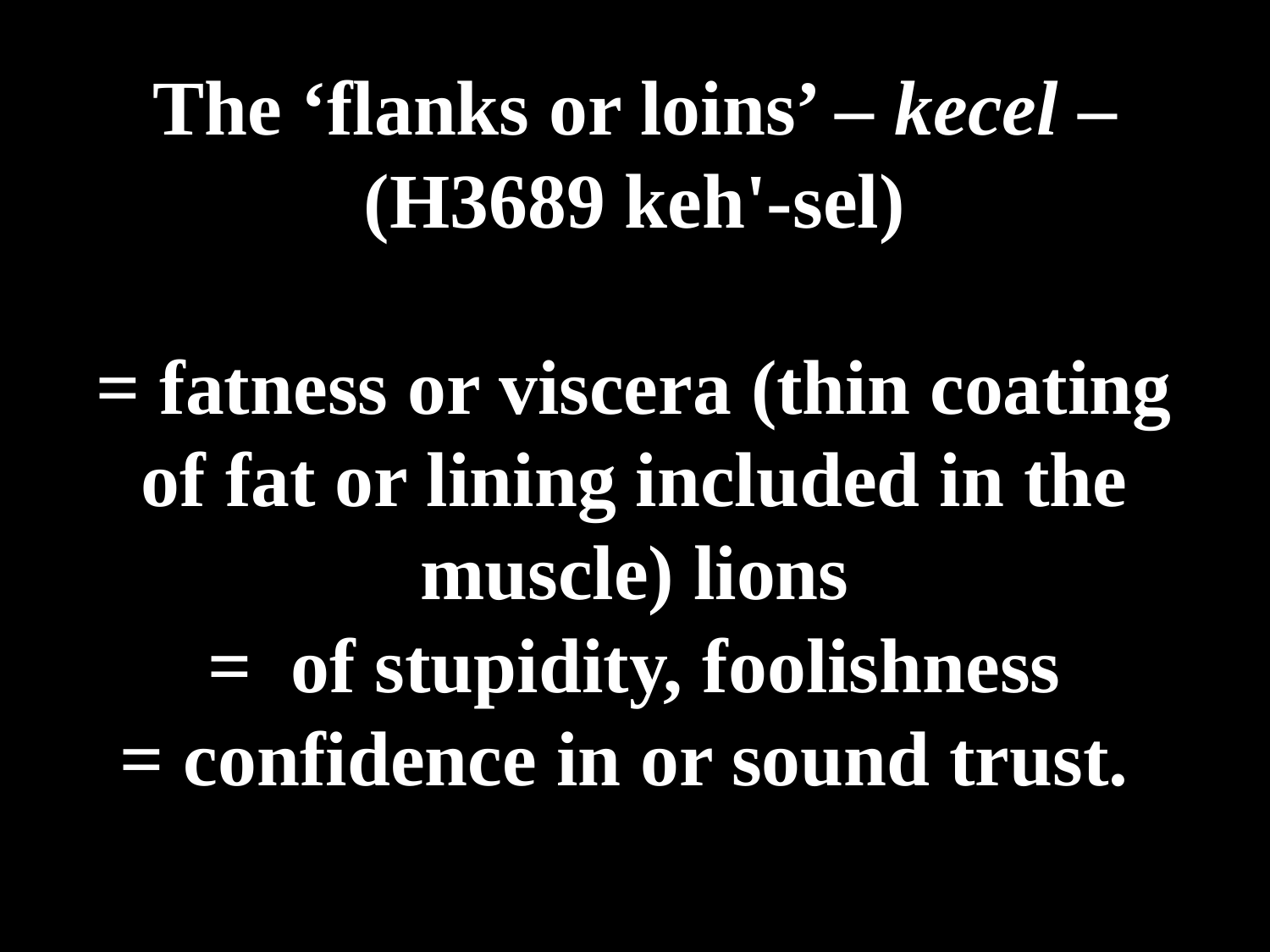

# The ‘flanks or loins’ – kecel – (H3689 keh'-sel) = fatness or viscera (thin coating of fat or lining included in the muscle) lions =  of stupidity, foolishness = confidence in or sound trust.